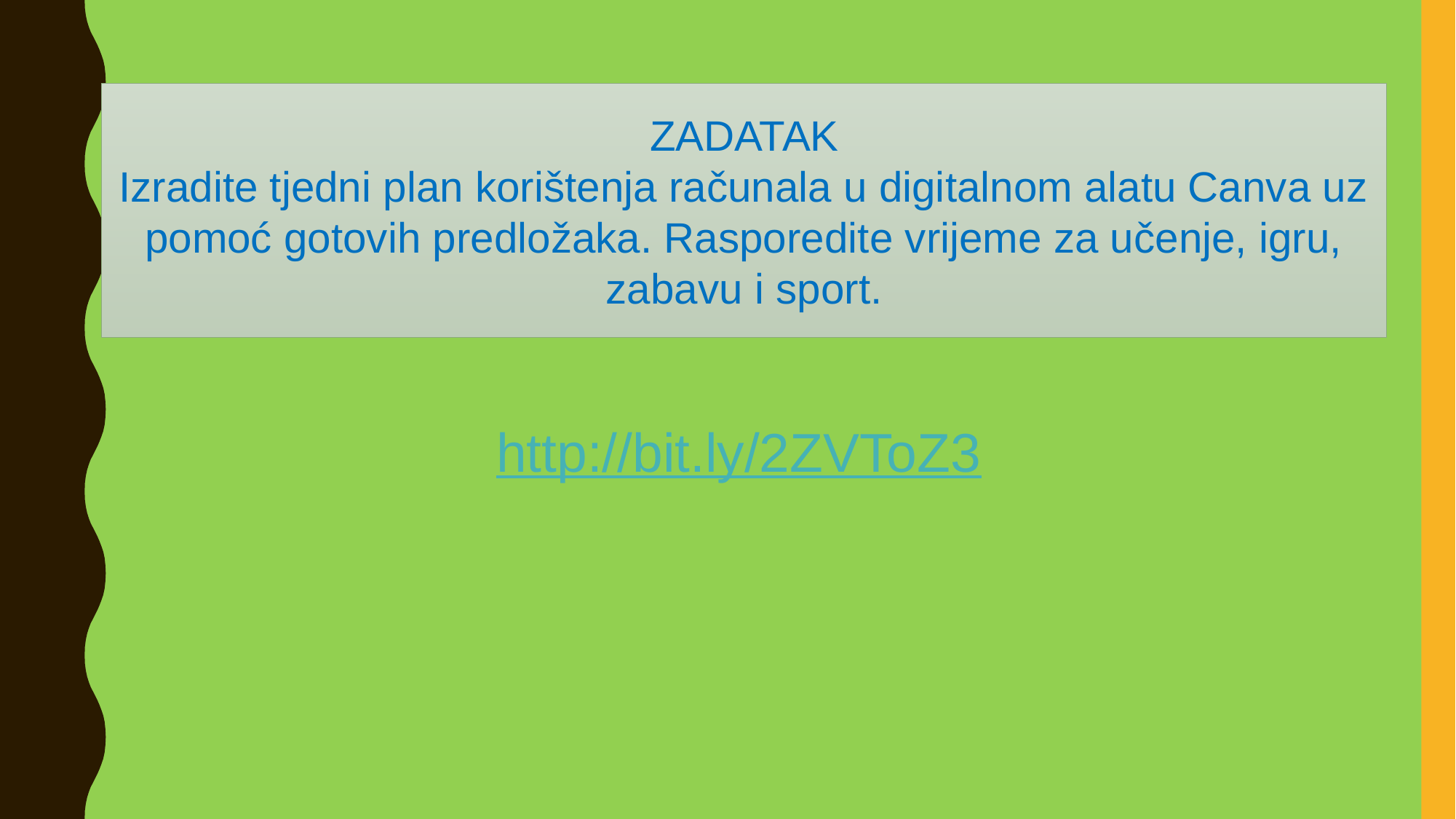

ZADATAK
Izradite tjedni plan korištenja računala u digitalnom alatu Canva uz pomoć gotovih predložaka. Rasporedite vrijeme za učenje, igru, zabavu i sport.

http://bit.ly/2ZVToZ3